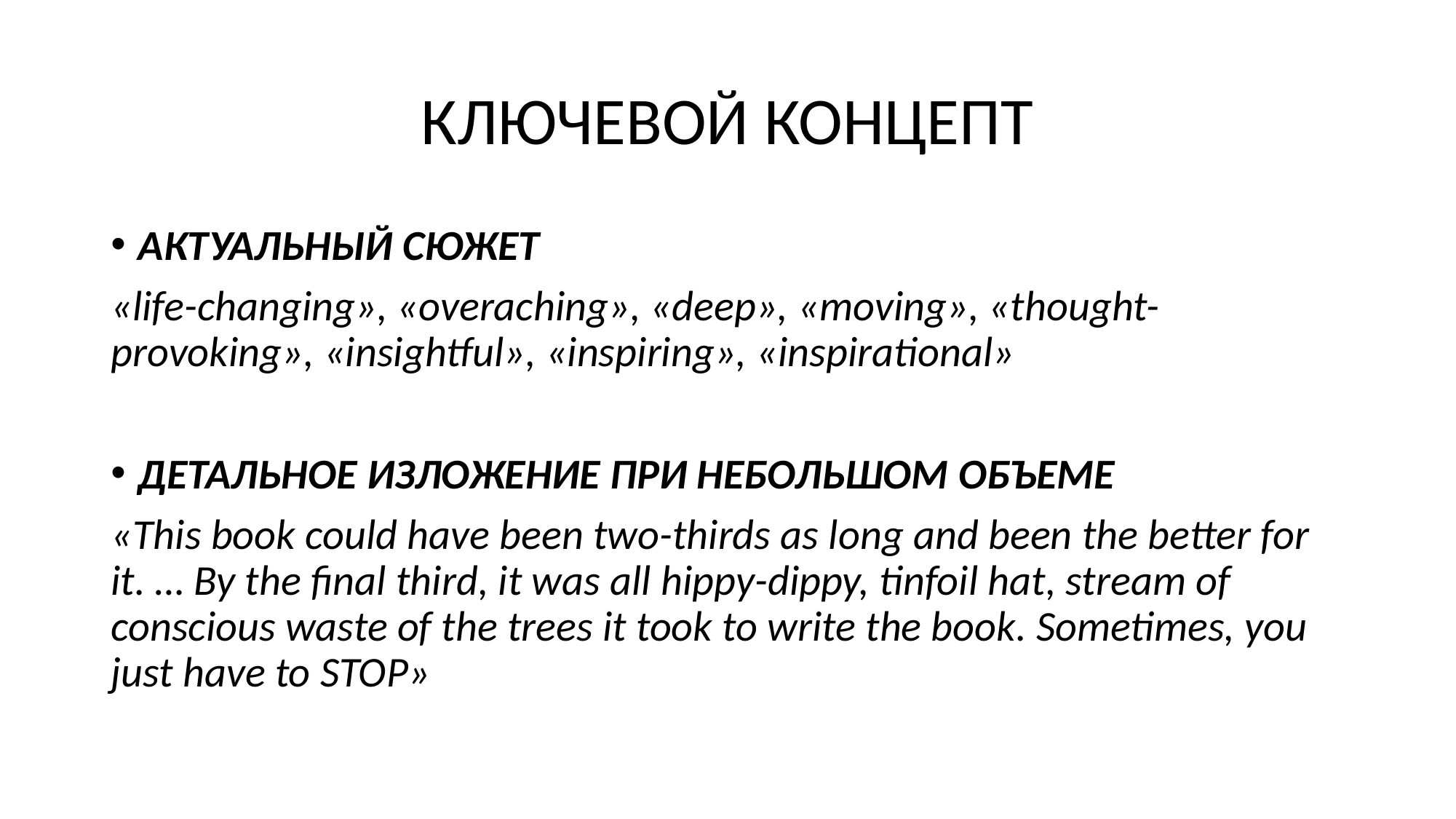

# КЛЮЧЕВОЙ КОНЦЕПТ
АКТУАЛЬНЫЙ СЮЖЕТ
«life-changing», «overaching», «deep», «moving», «thought-provoking», «insightful», «inspiring», «inspirational»

ДЕТАЛЬНОЕ ИЗЛОЖЕНИЕ ПРИ НЕБОЛЬШОМ ОБЪЕМЕ
«This book could have been two-thirds as long and been the better for it. … By the final third, it was all hippy-dippy, tinfoil hat, stream of conscious waste of the trees it took to write the book. Sometimes, you just have to STOP»